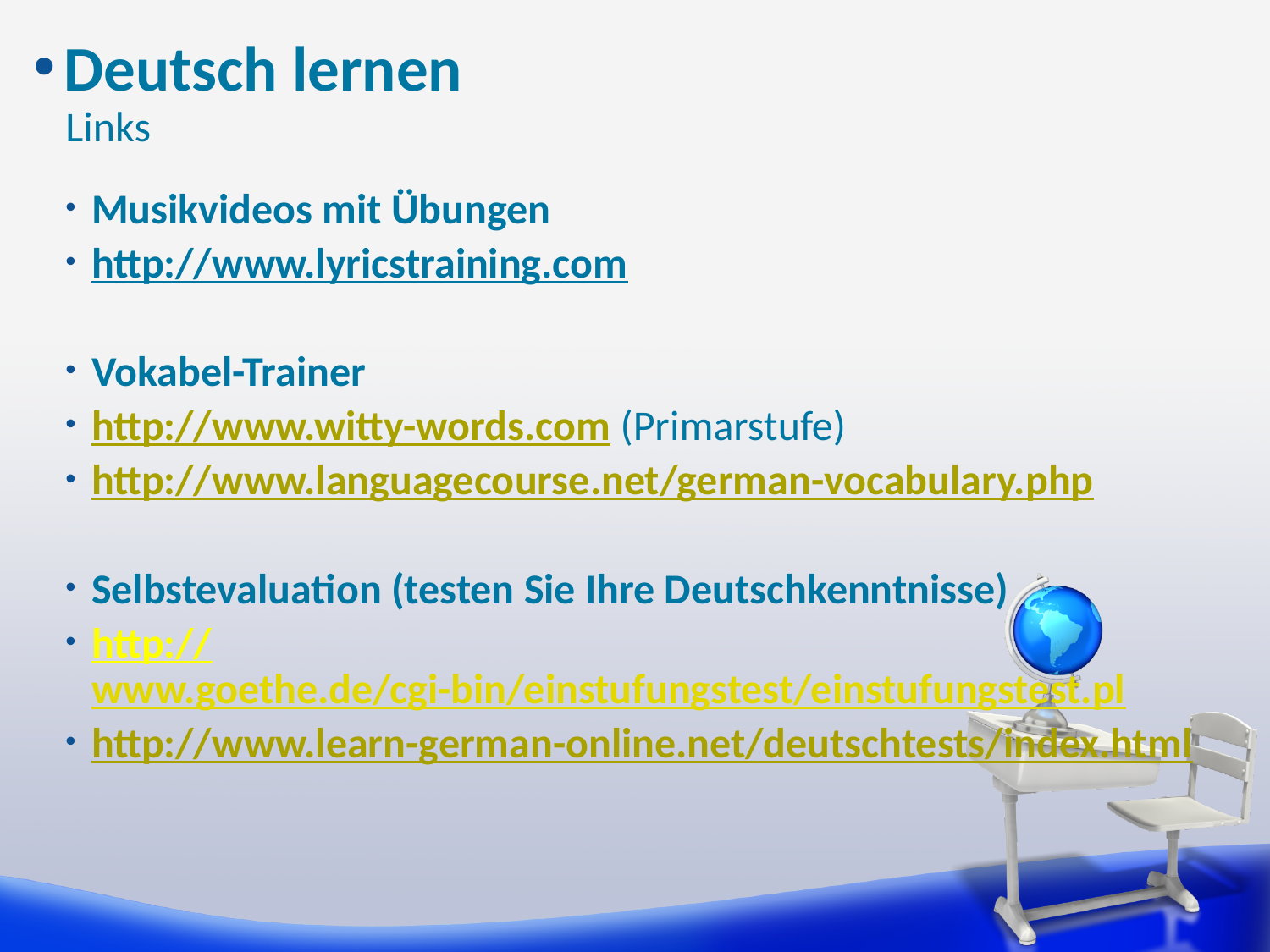

# Deutsch lernen
Links
Musikvideos mit Übungen
http://www.lyricstraining.com

Vokabel-Trainer
http://www.witty-words.com (Primarstufe)
http://www.languagecourse.net/german-vocabulary.php

Selbstevaluation (testen Sie Ihre Deutschkenntnisse)
http://www.goethe.de/cgi-bin/einstufungstest/einstufungstest.pl
http://www.learn-german-online.net/deutschtests/index.html